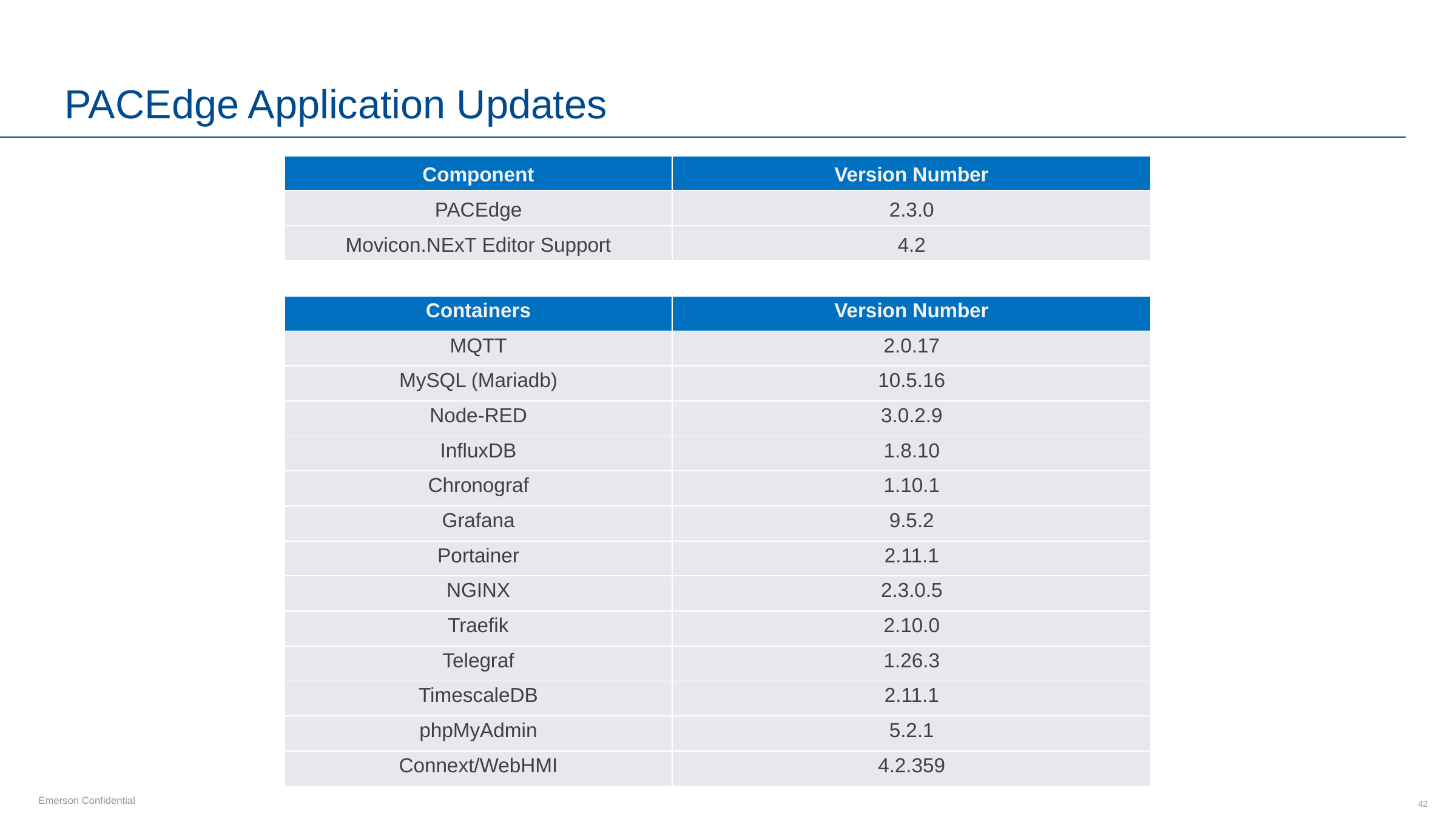

# PACEdge Application Updates
| Component | Version Number |
| --- | --- |
| PACEdge | 2.3.0 |
| Movicon.NExT Editor Support | 4.2 |
|  |  |
| Containers | Version Number |
| MQTT | 2.0.17 |
| MySQL (Mariadb) | 10.5.16 |
| Node-RED | 3.0.2.9 |
| InfluxDB | 1.8.10 |
| Chronograf | 1.10.1 |
| Grafana | 9.5.2 |
| Portainer | 2.11.1 |
| NGINX | 2.3.0.5 |
| Traefik | 2.10.0 |
| Telegraf | 1.26.3 |
| TimescaleDB | 2.11.1 |
| phpMyAdmin | 5.2.1 |
| Connext/WebHMI | 4.2.359 |